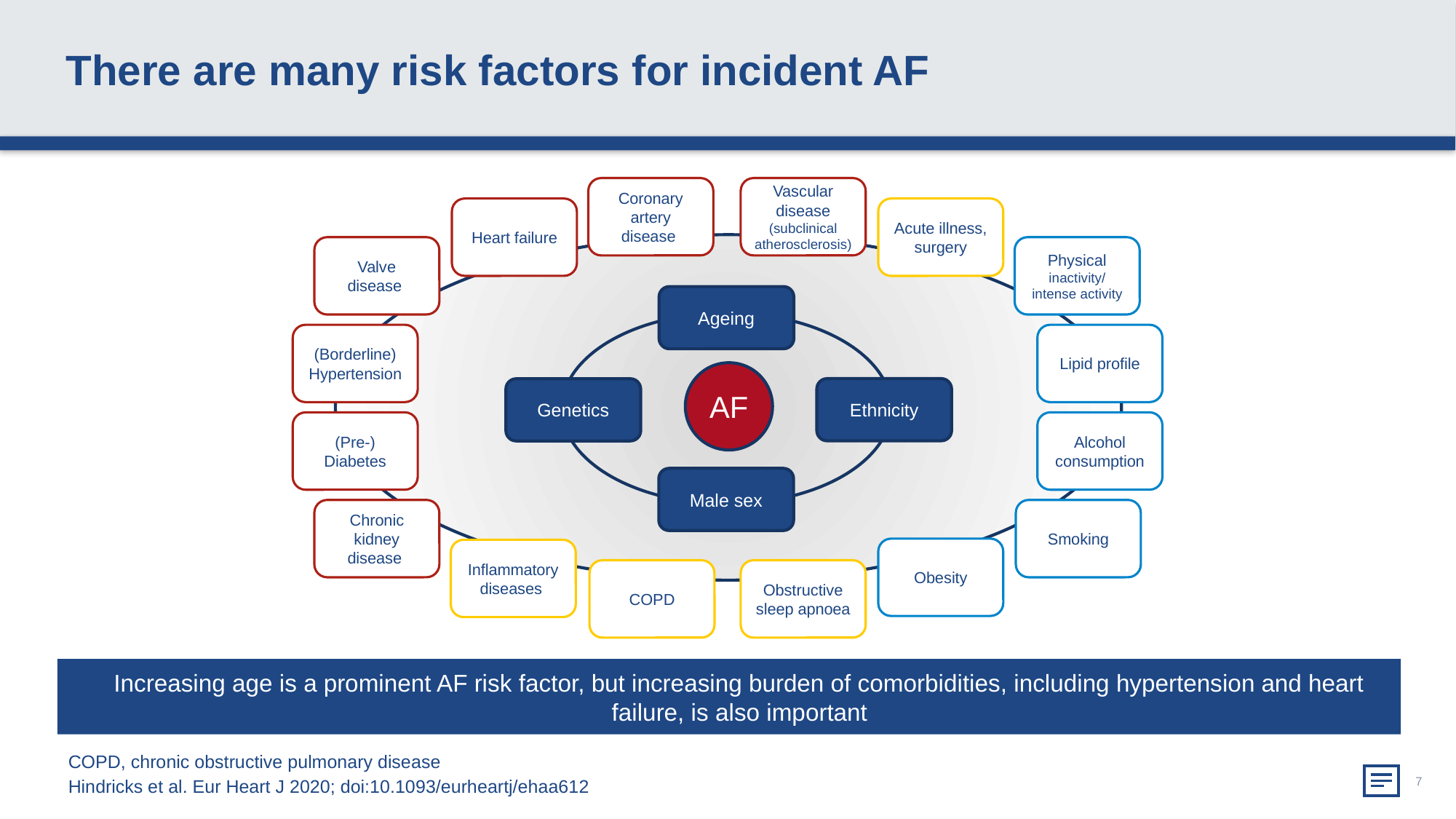

# There are many risk factors for incident AF
Coronary artery disease
Vascular disease (subclinical atherosclerosis)
Heart failure
Acute illness, surgery

Valve disease
Physical
inactivity/intense activity
Ageing

(Borderline) Hypertension
Lipid profile
AF
Ethnicity
Genetics
(Pre-) Diabetes
Alcohol consumption
Male sex
Chronic kidney disease
Smoking
Obesity
Inflammatory diseases
COPD
Obstructive sleep apnoea
Increasing age is a prominent AF risk factor, but increasing burden of comorbidities, including hypertension and heart failure, is also important
COPD, chronic obstructive pulmonary disease
Hindricks et al. Eur Heart J 2020; doi:10.1093/eurheartj/ehaa612
7